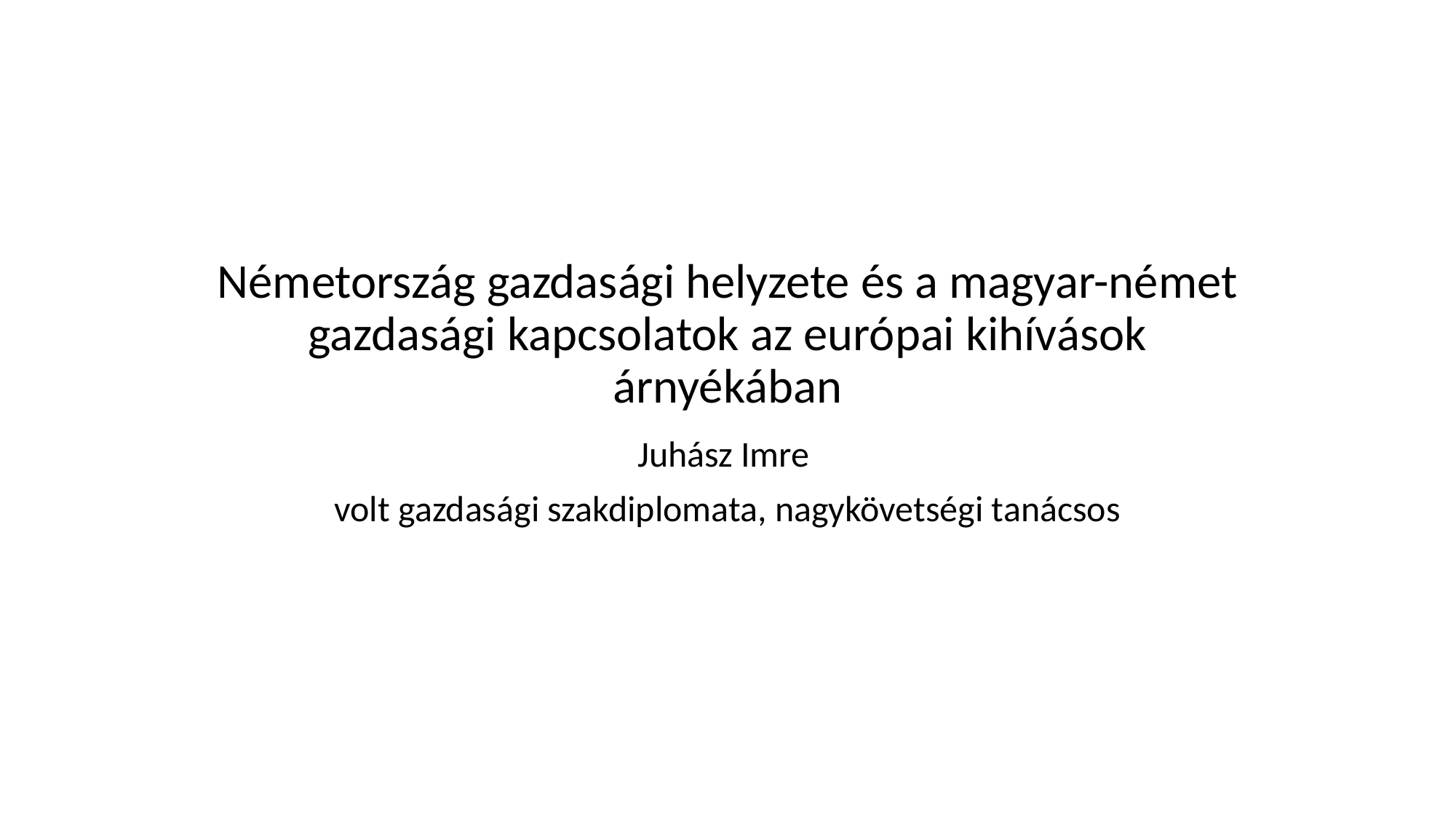

# Németország gazdasági helyzete és a magyar-német gazdasági kapcsolatok az európai kihívások árnyékában
Juhász Imre
volt gazdasági szakdiplomata, nagykövetségi tanácsos